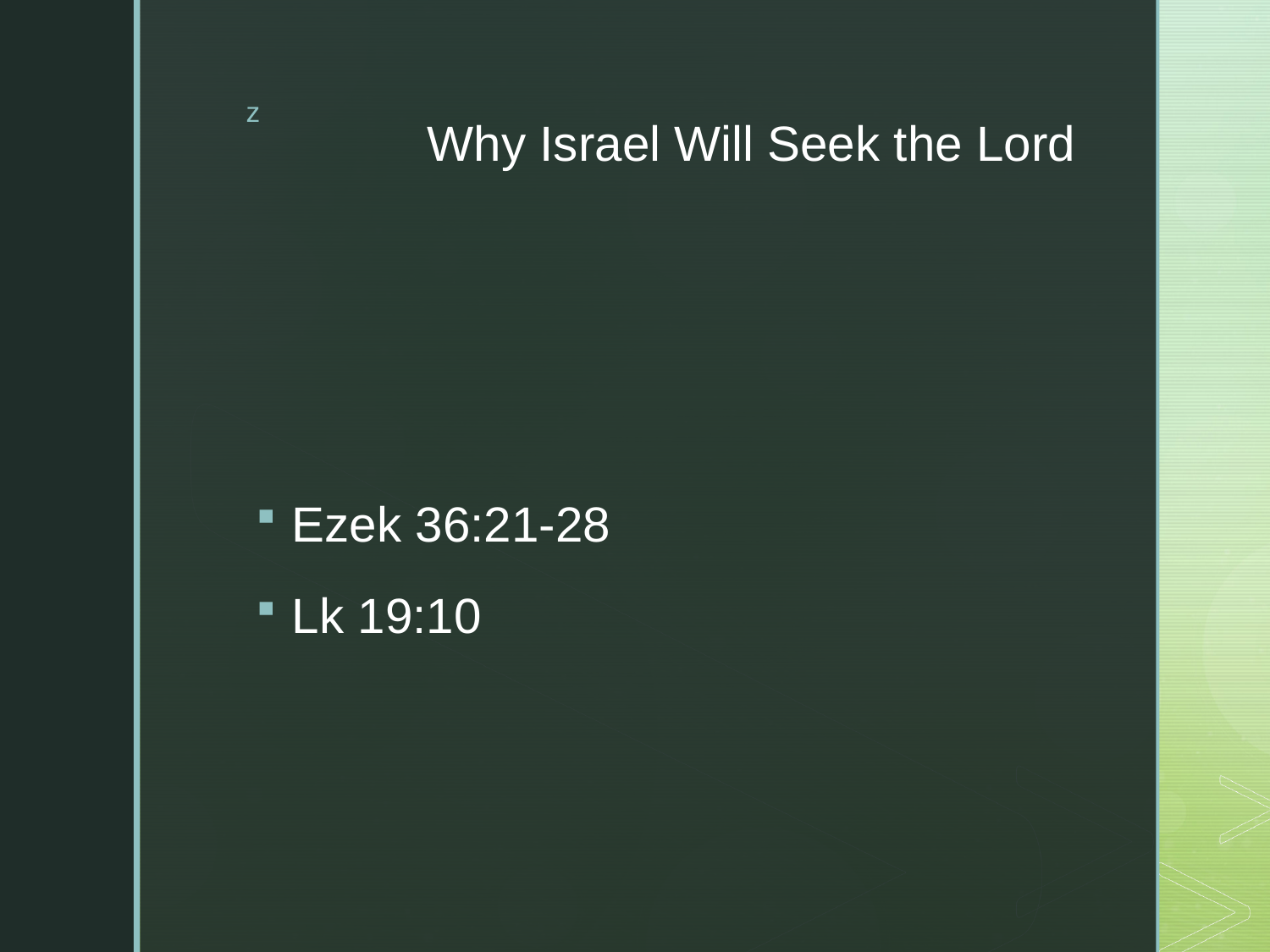

# Why Israel Will Seek the Lord
Ezek 36:21-28
Lk 19:10